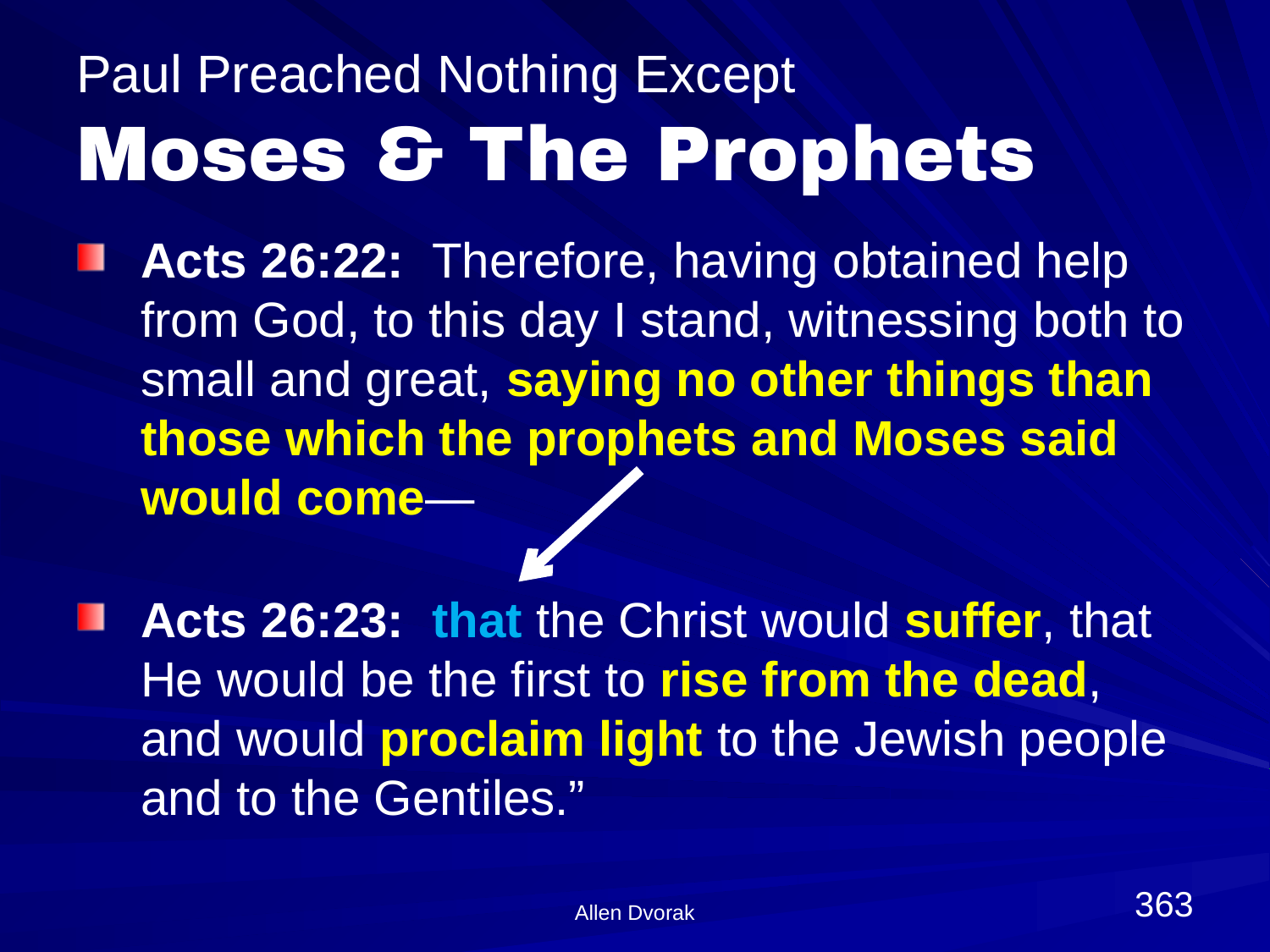

# Paul Preached Nothing Except Moses & The Prophets
Acts 26:22:  Therefore, having obtained help from God, to this day I stand, witnessing both to small and great, saying no other things than those which the prophets and Moses said would come—
Acts 26:23:  that the Christ would suffer, that He would be the first to rise from the dead, and would proclaim light to the Jewish people and to the Gentiles.”
363
Allen Dvorak